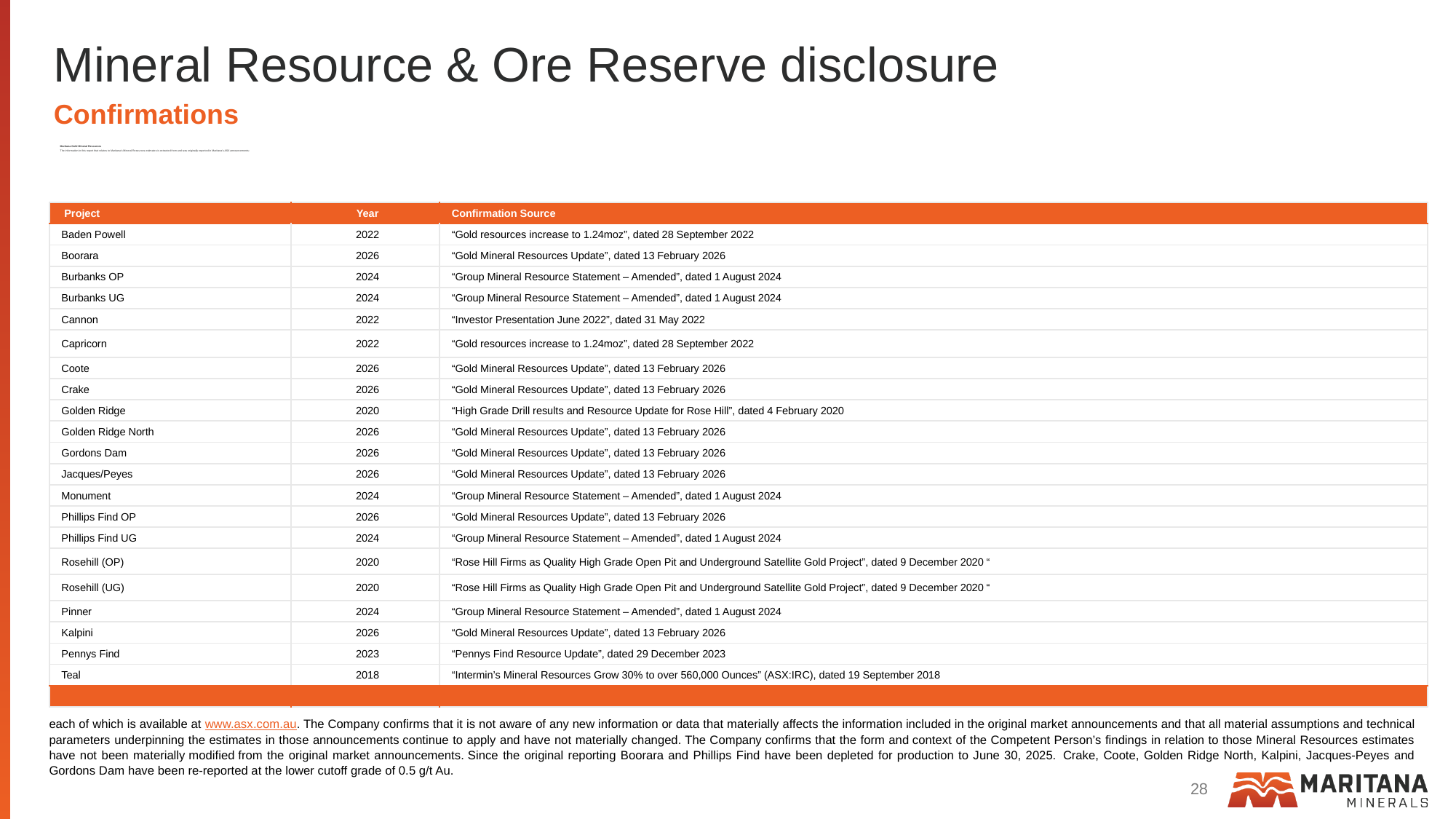

# Mineral Resource & Ore Reserve disclosure
Confirmations
Maritana Gold Mineral Resources
The information in this report that relates to Maritana’s Mineral Resources estimates is extracted from and was originally reported in Maritana’s ASX announcements:

| Project | Year | Confirmation Source |
| --- | --- | --- |
| Baden Powell | 2022 | “Gold resources increase to 1.24moz”, dated 28 September 2022 |
| Boorara | 2026 | “Gold Mineral Resources Update”, dated 13 February 2026 |
| Burbanks OP | 2024 | “Group Mineral Resource Statement – Amended”, dated 1 August 2024 |
| Burbanks UG | 2024 | “Group Mineral Resource Statement – Amended”, dated 1 August 2024 |
| Cannon | 2022 | “Investor Presentation June 2022”, dated 31 May 2022 |
| Capricorn | 2022 | “Gold resources increase to 1.24moz”, dated 28 September 2022 |
| Coote | 2026 | “Gold Mineral Resources Update”, dated 13 February 2026 |
| Crake | 2026 | “Gold Mineral Resources Update”, dated 13 February 2026 |
| Golden Ridge | 2020 | “High Grade Drill results and Resource Update for Rose Hill”, dated 4 February 2020 |
| Golden Ridge North | 2026 | “Gold Mineral Resources Update”, dated 13 February 2026 |
| Gordons Dam | 2026 | “Gold Mineral Resources Update”, dated 13 February 2026 |
| Jacques/Peyes | 2026 | “Gold Mineral Resources Update”, dated 13 February 2026 |
| Monument | 2024 | “Group Mineral Resource Statement – Amended”, dated 1 August 2024 |
| Phillips Find OP | 2026 | “Gold Mineral Resources Update”, dated 13 February 2026 |
| Phillips Find UG | 2024 | “Group Mineral Resource Statement – Amended”, dated 1 August 2024 |
| Rosehill (OP) | 2020 | “Rose Hill Firms as Quality High Grade Open Pit and Underground Satellite Gold Project”, dated 9 December 2020 “ |
| Rosehill (UG) | 2020 | “Rose Hill Firms as Quality High Grade Open Pit and Underground Satellite Gold Project”, dated 9 December 2020 “ |
| Pinner | 2024 | “Group Mineral Resource Statement – Amended”, dated 1 August 2024 |
| Kalpini | 2026 | “Gold Mineral Resources Update”, dated 13 February 2026 |
| Pennys Find | 2023 | “Pennys Find Resource Update”, dated 29 December 2023 |
| Teal | 2018 | “Intermin’s Mineral Resources Grow 30% to over 560,000 Ounces” (ASX:IRC), dated 19 September 2018 |
|  |  |  |
each of which is available at www.asx.com.au. The Company confirms that it is not aware of any new information or data that materially affects the information included in the original market announcements and that all material assumptions and technical parameters underpinning the estimates in those announcements continue to apply and have not materially changed. The Company confirms that the form and context of the Competent Person’s findings in relation to those Mineral Resources estimates have not been materially modified from the original market announcements. Since the original reporting Boorara and Phillips Find have been depleted for production to June 30, 2025.  Crake, Coote, Golden Ridge North, Kalpini, Jacques-Peyes and Gordons Dam have been re-reported at the lower cutoff grade of 0.5 g/t Au.
28